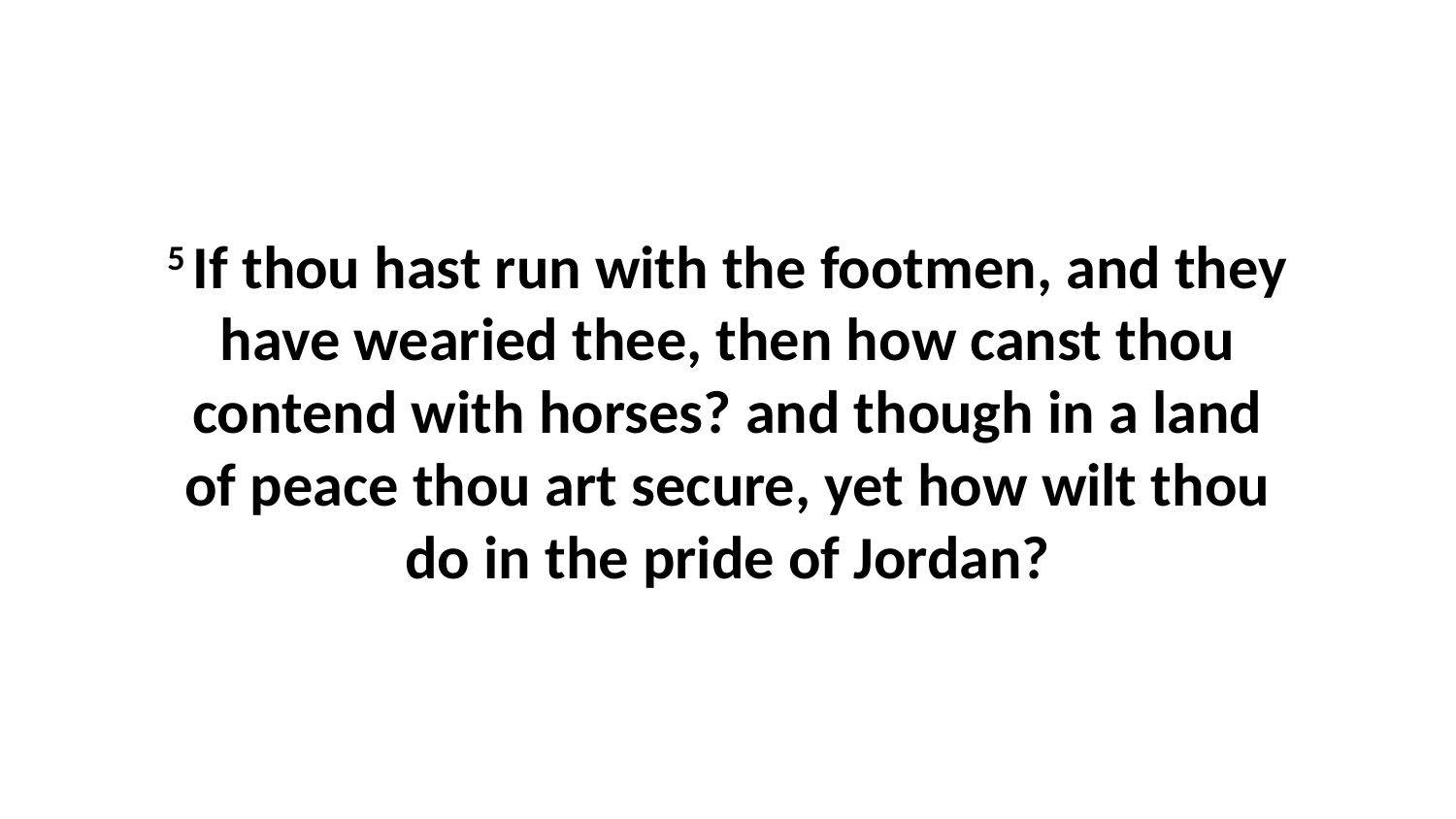

5 If thou hast run with the footmen, and they have wearied thee, then how canst thou contend with horses? and though in a land of peace thou art secure, yet how wilt thou do in the pride of Jordan?